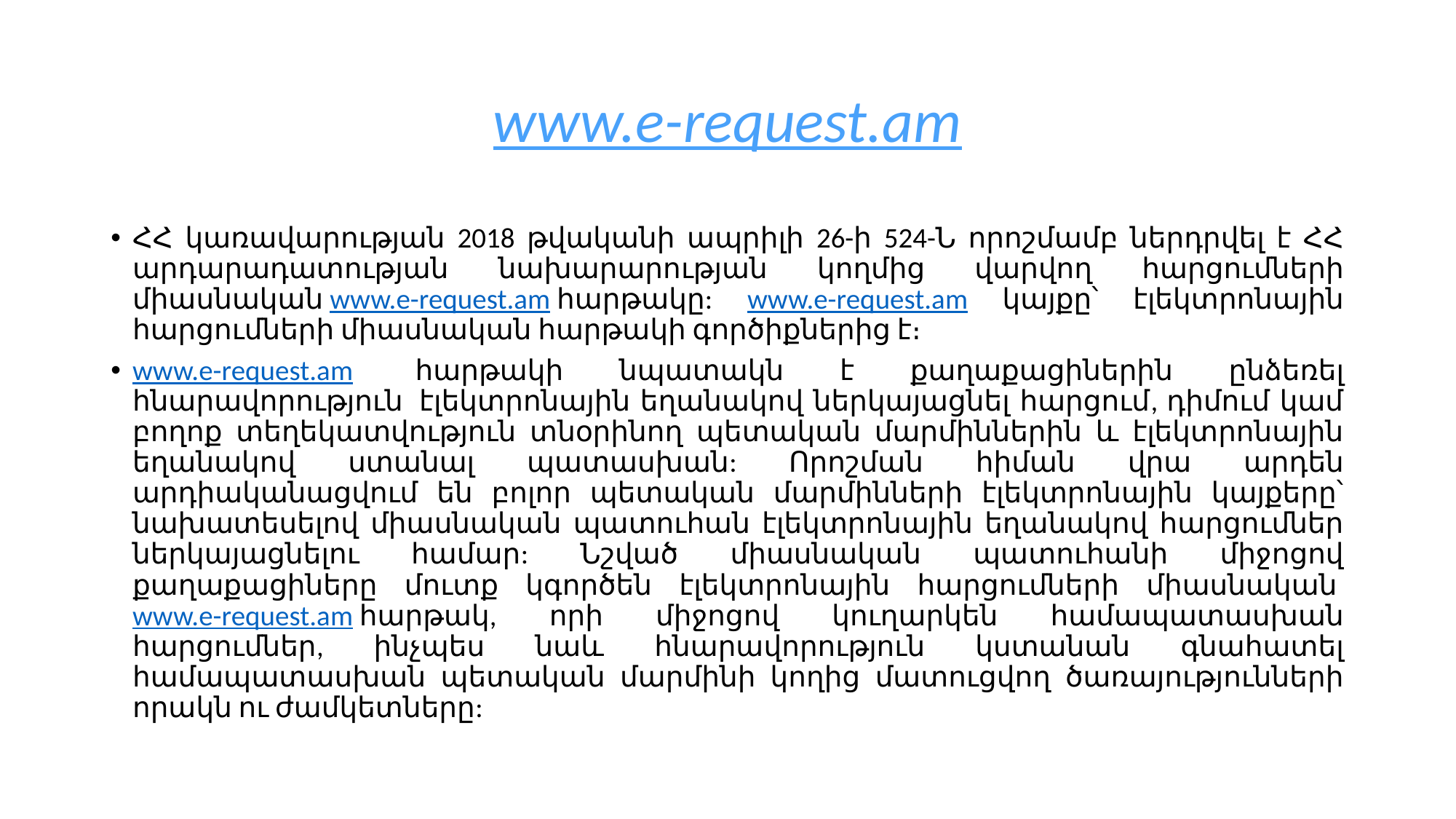

# www.e-request.am
ՀՀ կառավարության 2018 թվականի ապրիլի 26-ի 524-Ն որոշմամբ ներդրվել է ՀՀ արդարադատության նախարարության կողմից վարվող հարցումների միասնական www.e-request.am հարթակը: www.e-request.am կայքը՝ էլեկտրոնային հարցումների միասնական հարթակի գործիքներից է։
www.e-request.am  հարթակի նպատակն է քաղաքացիներին ընձեռել հնարավորություն  էլեկտրոնային եղանակով ներկայացնել հարցում, դիմում կամ բողոք տեղեկատվություն տնօրինող պետական մարմիններին և էլեկտրոնային եղանակով ստանալ պատասխան: Որոշման հիման վրա արդեն արդիականացվում են բոլոր պետական մարմինների էլեկտրոնային կայքերը՝ նախատեսելով միասնական պատուհան էլեկտրոնային եղանակով հարցումներ ներկայացնելու համար: Նշված միասնական պատուհանի միջոցով քաղաքացիները մուտք կգործեն էլեկտրոնային հարցումների միասնական www.e-request.am հարթակ, որի միջոցով կուղարկեն համապատասխան հարցումներ, ինչպես նաև հնարավորություն կստանան գնահատել համապատասխան պետական մարմինի կողից մատուցվող ծառայությունների որակն ու ժամկետները: